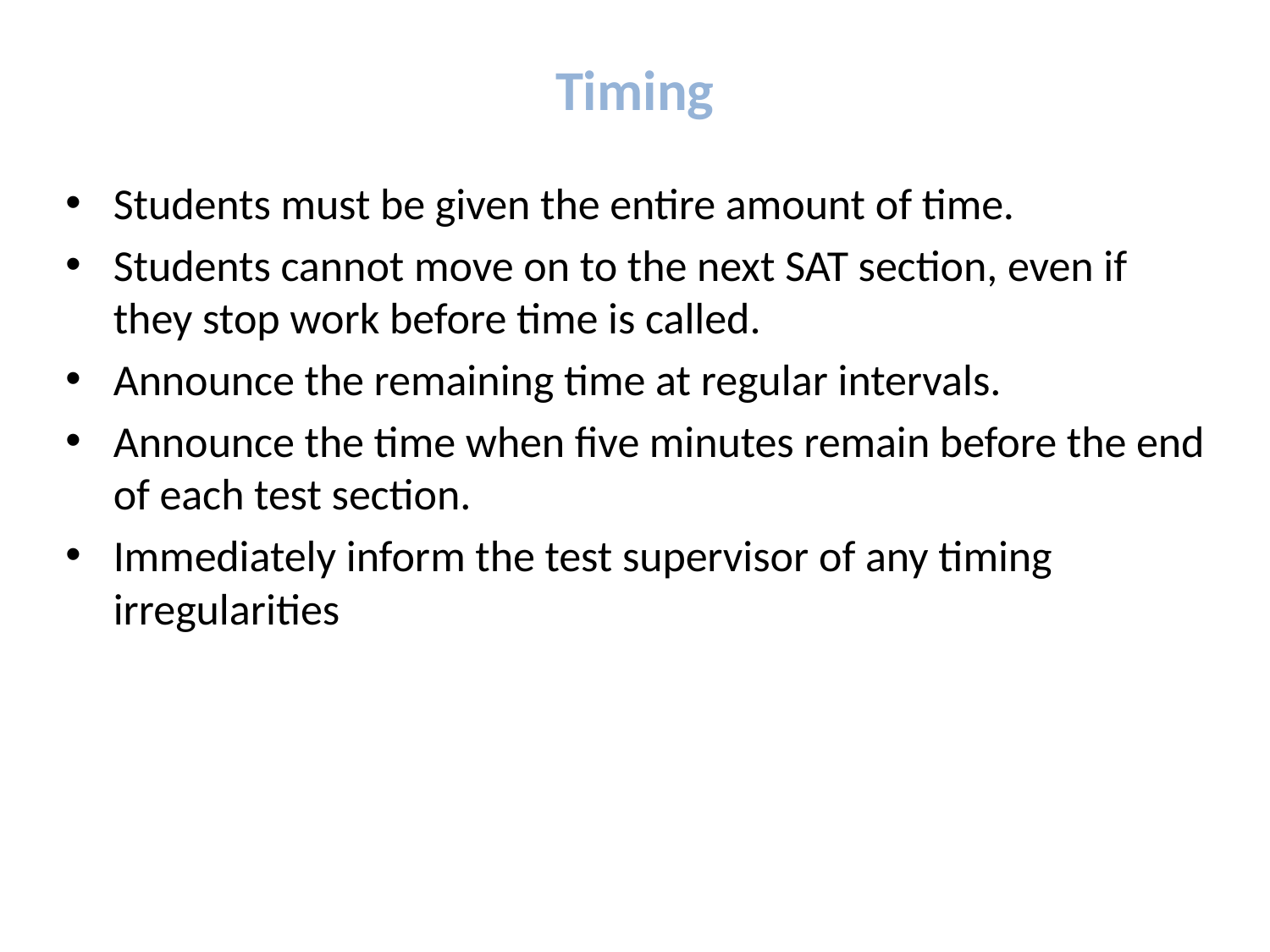

# Timing
Students must be given the entire amount of time.
Students cannot move on to the next SAT section, even if they stop work before time is called.
Announce the remaining time at regular intervals.
Announce the time when five minutes remain before the end of each test section.
Immediately inform the test supervisor of any timing irregularities